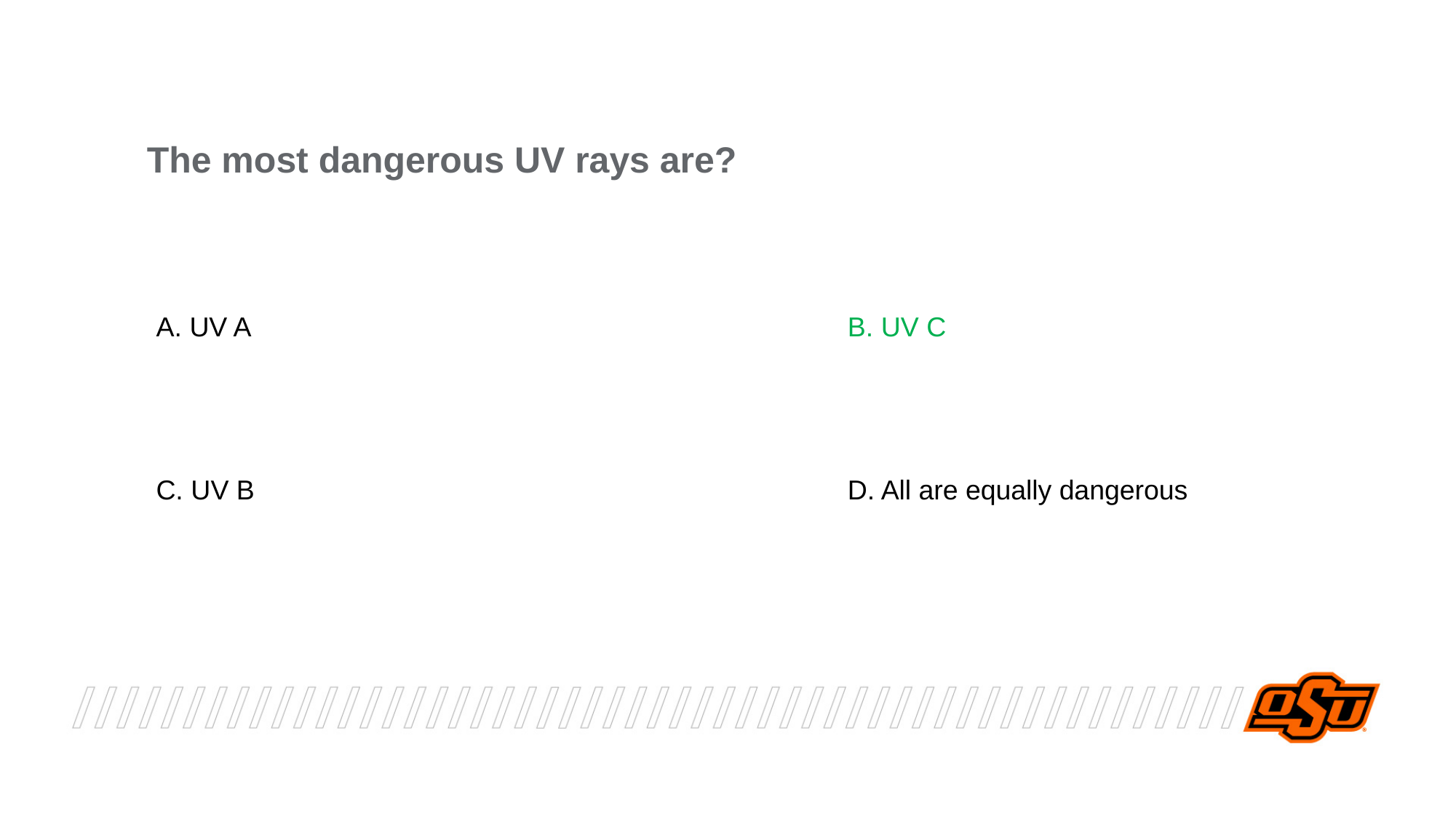

The most dangerous UV rays are?
A. UV A
B. UV C
C. UV B
D. All are equally dangerous